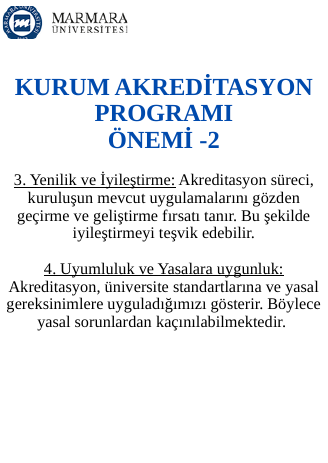

KURUM AK﻿REDİTASYON PROGRAMI
ÖNEMİ -2

3. Yenilik ve İyileştirme: Akreditasyon süreci, kuruluşun mevcut uygulamalarını gözden geçirme ve geliştirme fırsatı tanır. Bu şekilde iyileştirmeyi teşvik edebilir.

4. Uyumluluk ve Yasalara uygunluk: Akreditasyon, üniversite standartlarına ve yasal gereksinimlere uyguladığımızı gösterir. Böylece yasal sorunlardan kaçınılabilmektedir.